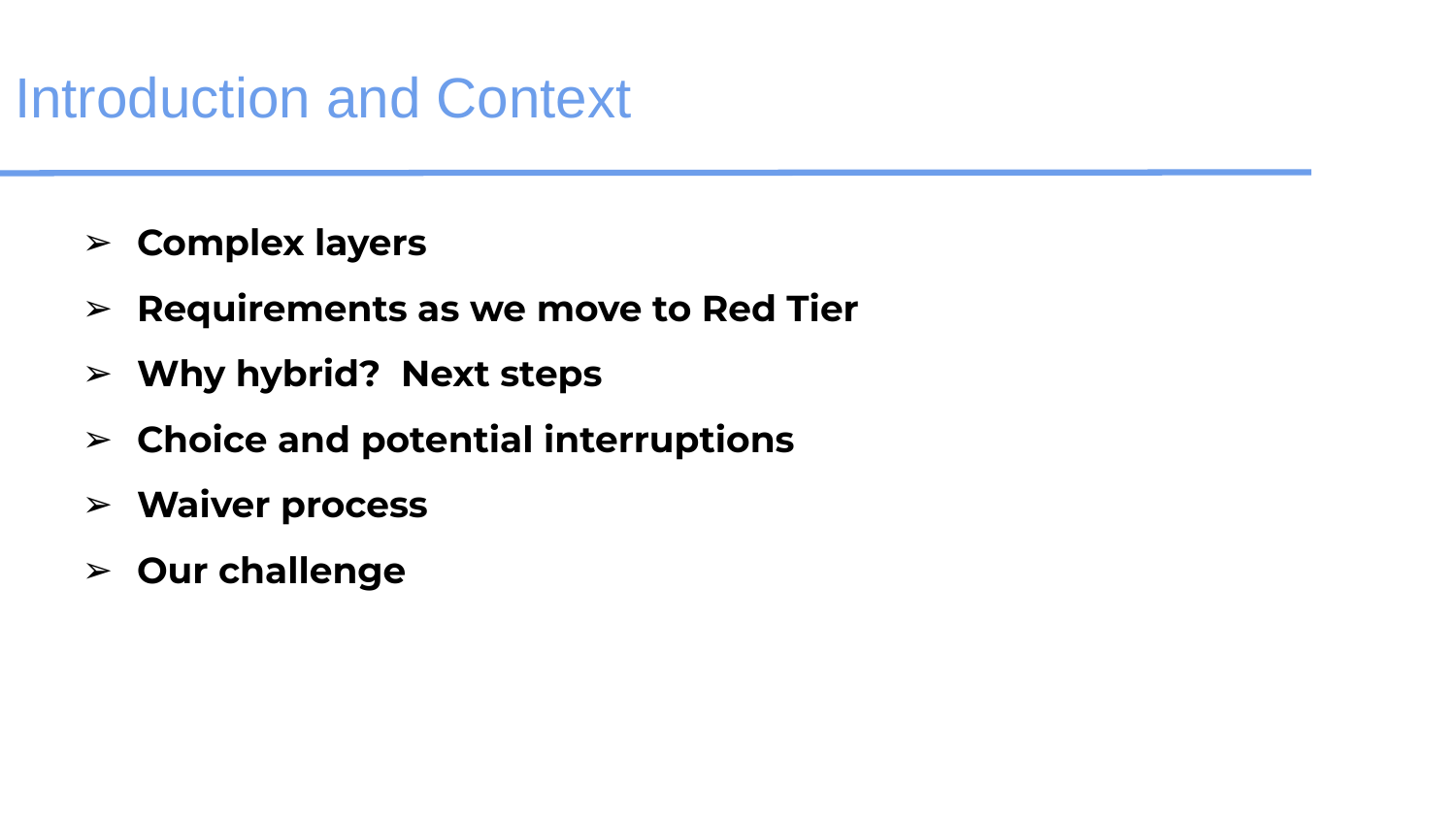

# Introduction and Context
Complex layers
Requirements as we move to Red Tier
Why hybrid?  Next steps
Choice and potential interruptions
Waiver process
Our challenge